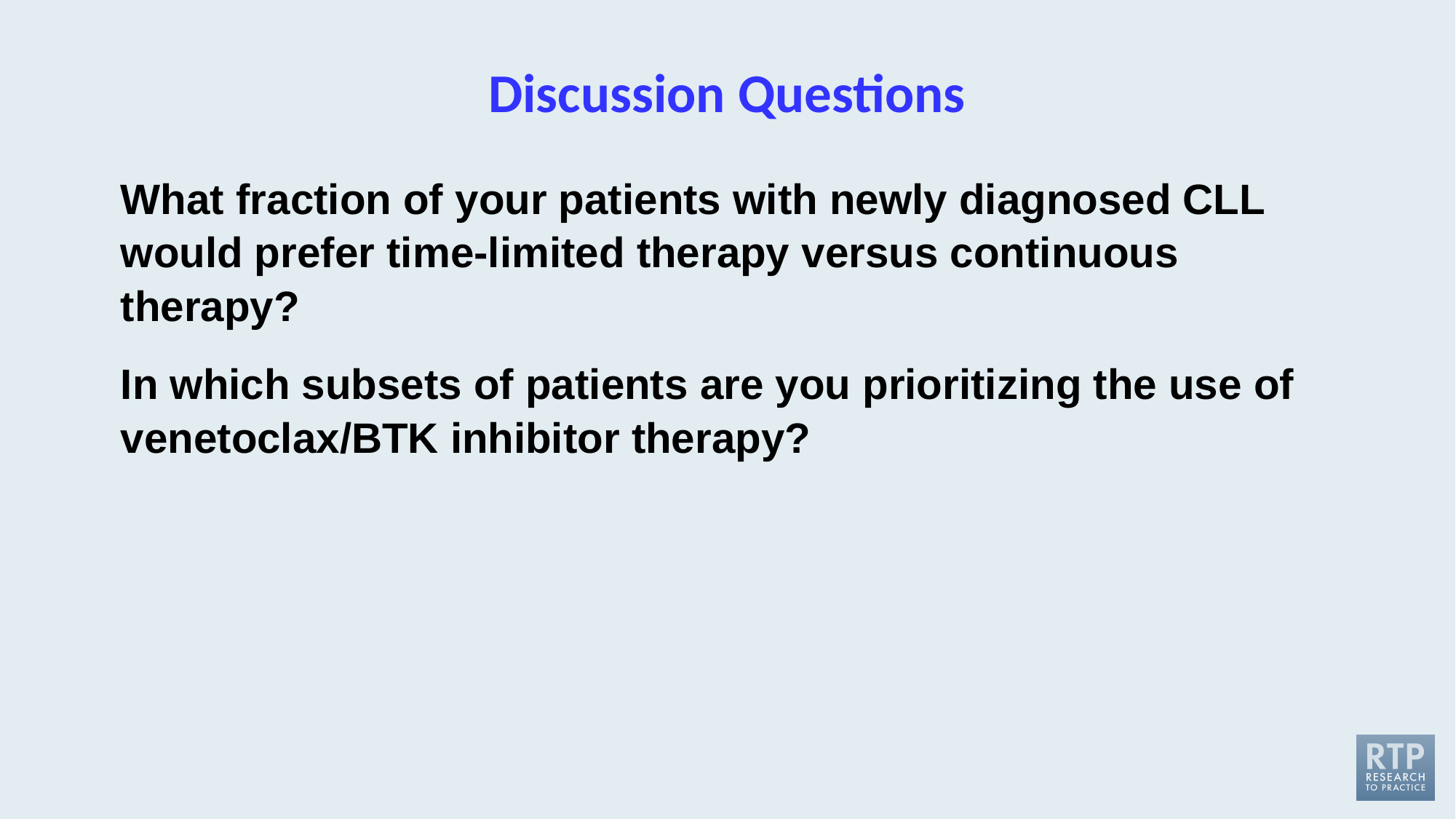

# Discussion Questions
What fraction of your patients with newly diagnosed CLL would prefer time-limited therapy versus continuous therapy?
In which subsets of patients are you prioritizing the use of venetoclax/BTK inhibitor therapy?